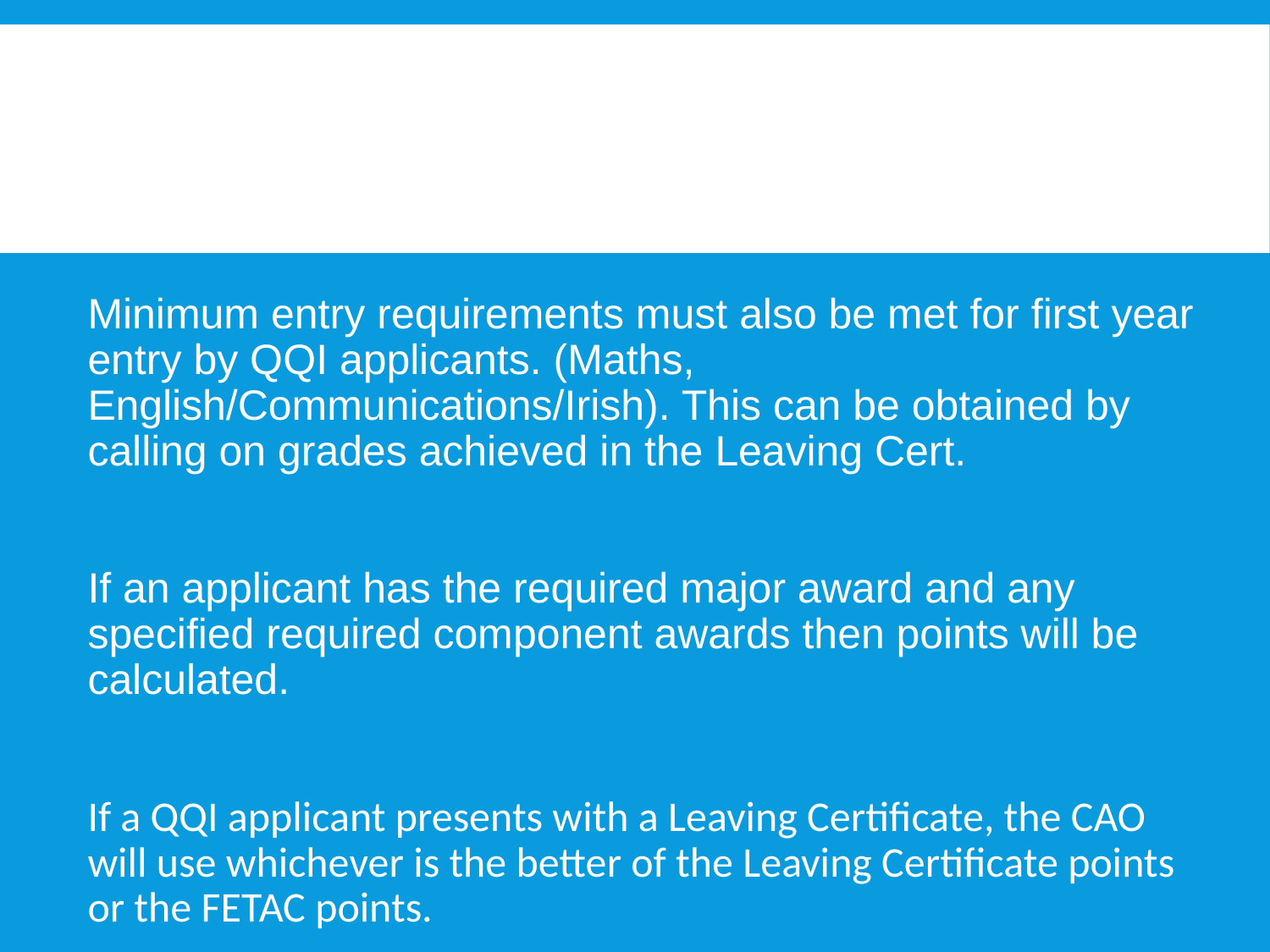

Minimum entry requirements must also be met for first year entry by QQI applicants. (Maths, English/Communications/Irish). This can be obtained by calling on grades achieved in the Leaving Cert.

If an applicant has the required major award and any specified required component awards then points will be calculated.

If a QQI applicant presents with a Leaving Certificate, the CAO will use whichever is the better of the Leaving Certificate points or the FETAC points.